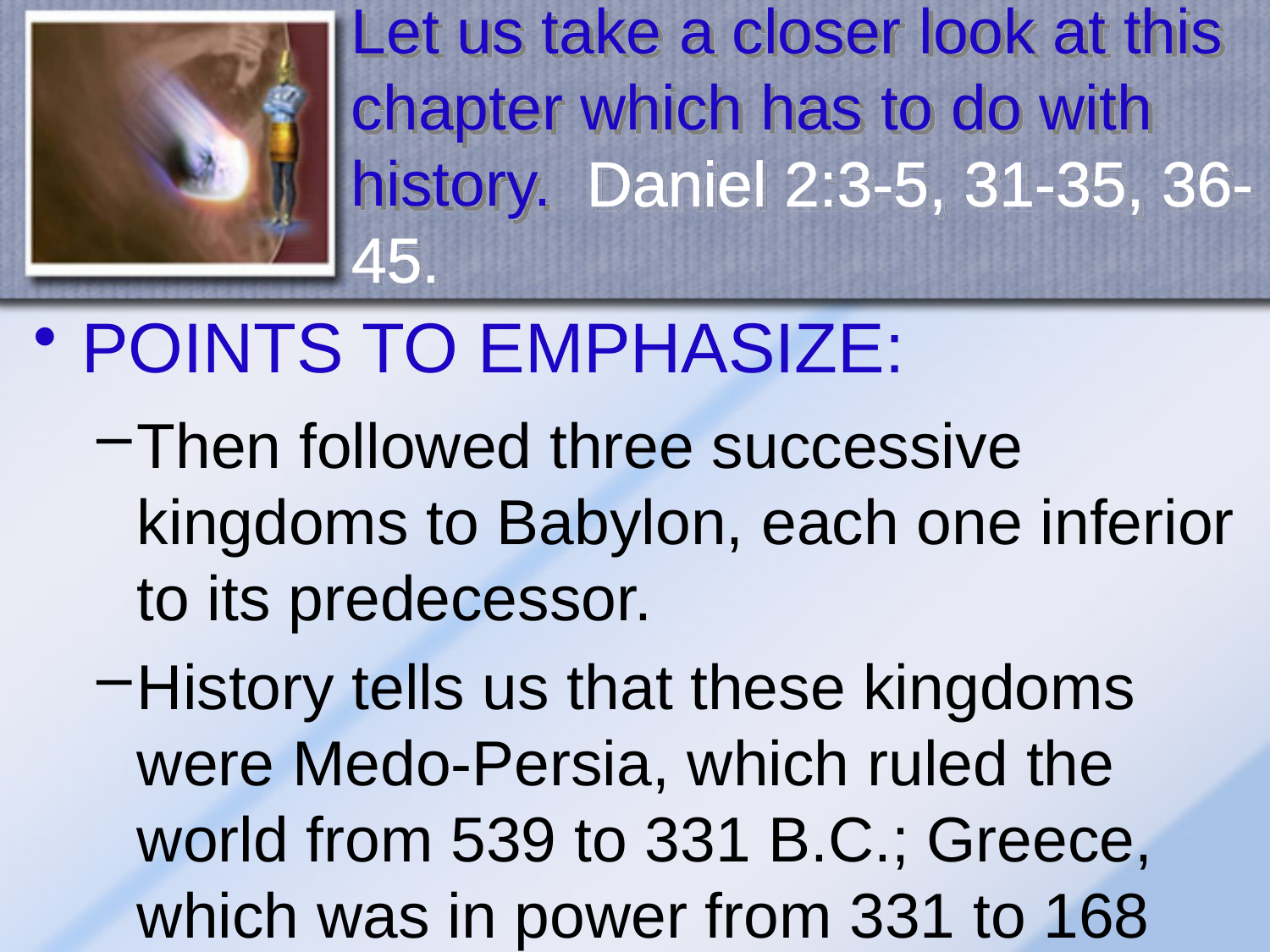

# Let us take a closer look at this chapter which has to do with history.  Daniel 2:3-5, 31-35, 36-45.
POINTS TO EMPHASIZE:
Then followed three successive kingdoms to Babylon, each one inferior to its predecessor.
History tells us that these kingdoms were Medo-Persia, which ruled the world from 539 to 331 B.C.; Greece, which was in power from 331 to 168 B.C.; and Rome which ruled from 168 B.C. to A.D. 476.